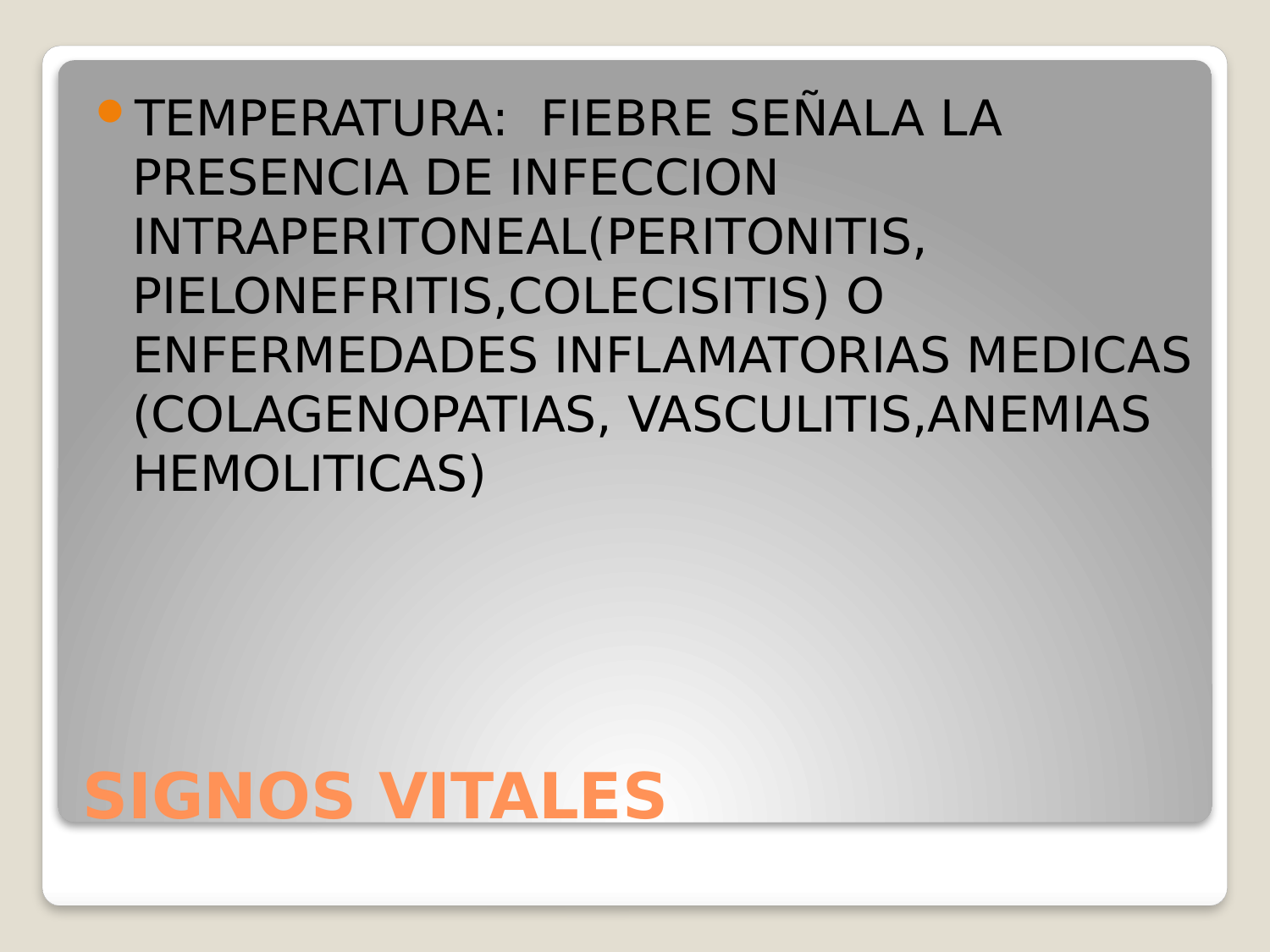

TEMPERATURA:  FIEBRE SEÑALA LA PRESENCIA DE INFECCION INTRAPERITONEAL(PERITONITIS, PIELONEFRITIS,COLECISITIS) O ENFERMEDADES INFLAMATORIAS MEDICAS (COLAGENOPATIAS, VASCULITIS,ANEMIAS HEMOLITICAS)
# SIGNOS VITALES